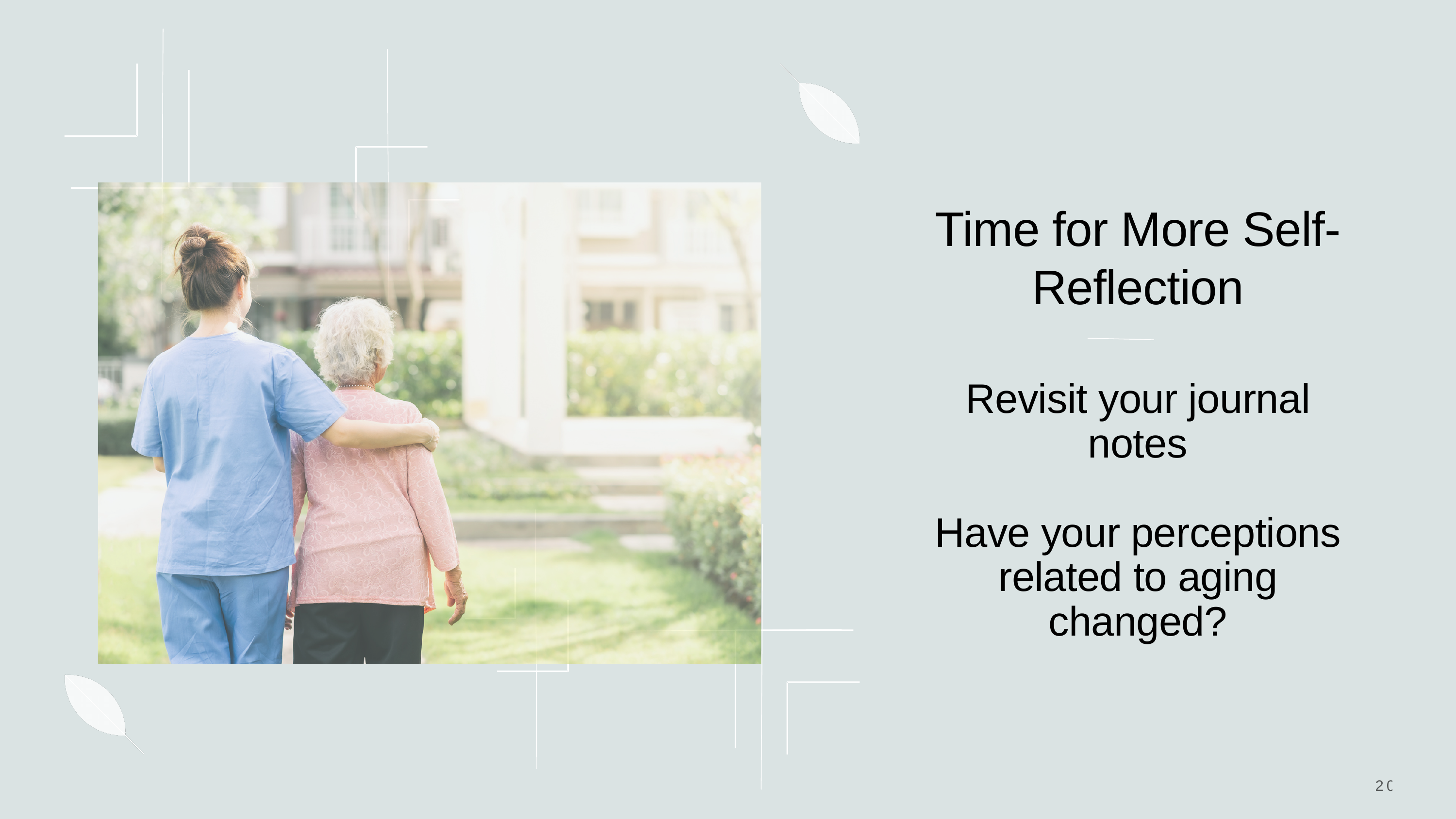

Time for More Self-Reflection

Revisit your journal notes

Have your perceptions related to aging changed?

20